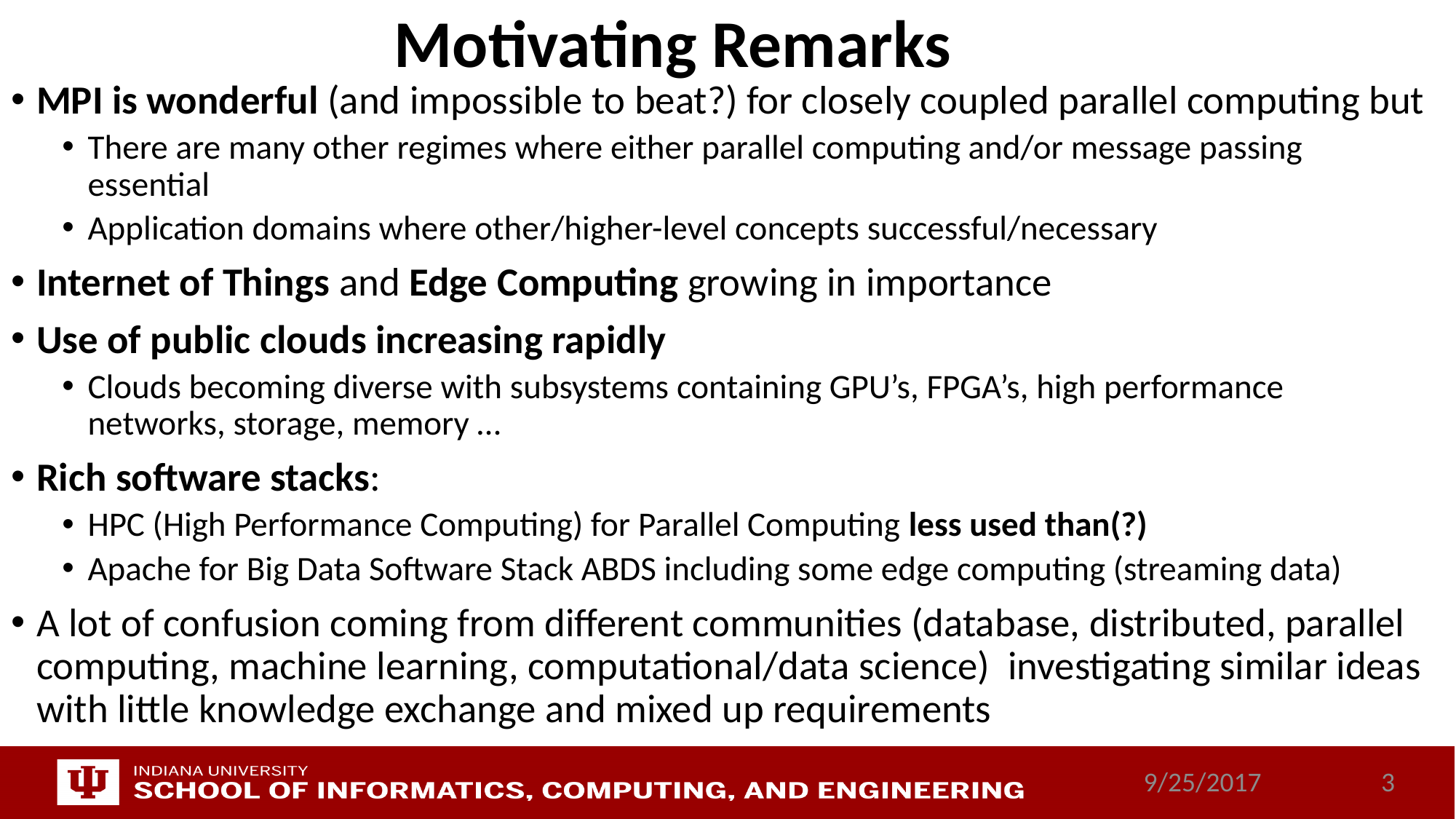

# Motivating Remarks
MPI is wonderful (and impossible to beat?) for closely coupled parallel computing but
There are many other regimes where either parallel computing and/or message passing essential
Application domains where other/higher-level concepts successful/necessary
Internet of Things and Edge Computing growing in importance
Use of public clouds increasing rapidly
Clouds becoming diverse with subsystems containing GPU’s, FPGA’s, high performance networks, storage, memory …
Rich software stacks:
HPC (High Performance Computing) for Parallel Computing less used than(?)
Apache for Big Data Software Stack ABDS including some edge computing (streaming data)
A lot of confusion coming from different communities (database, distributed, parallel computing, machine learning, computational/data science)  investigating similar ideas with little knowledge exchange and mixed up requirements
9/25/2017
3